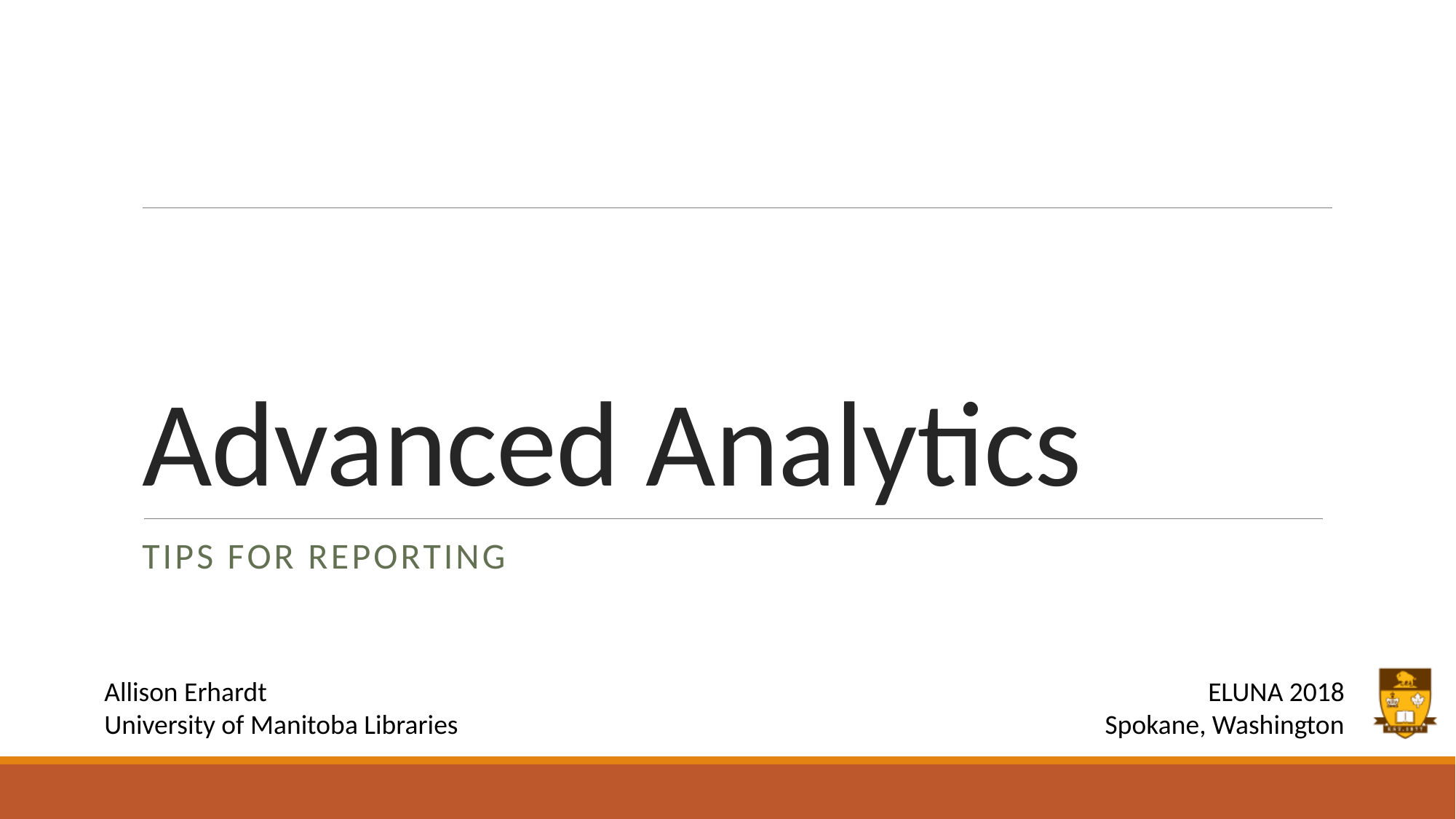

# Advanced Analytics
Tips for reporting
Allison Erhardt									  ELUNA 2018
University of Manitoba Libraries             						   Spokane, Washington